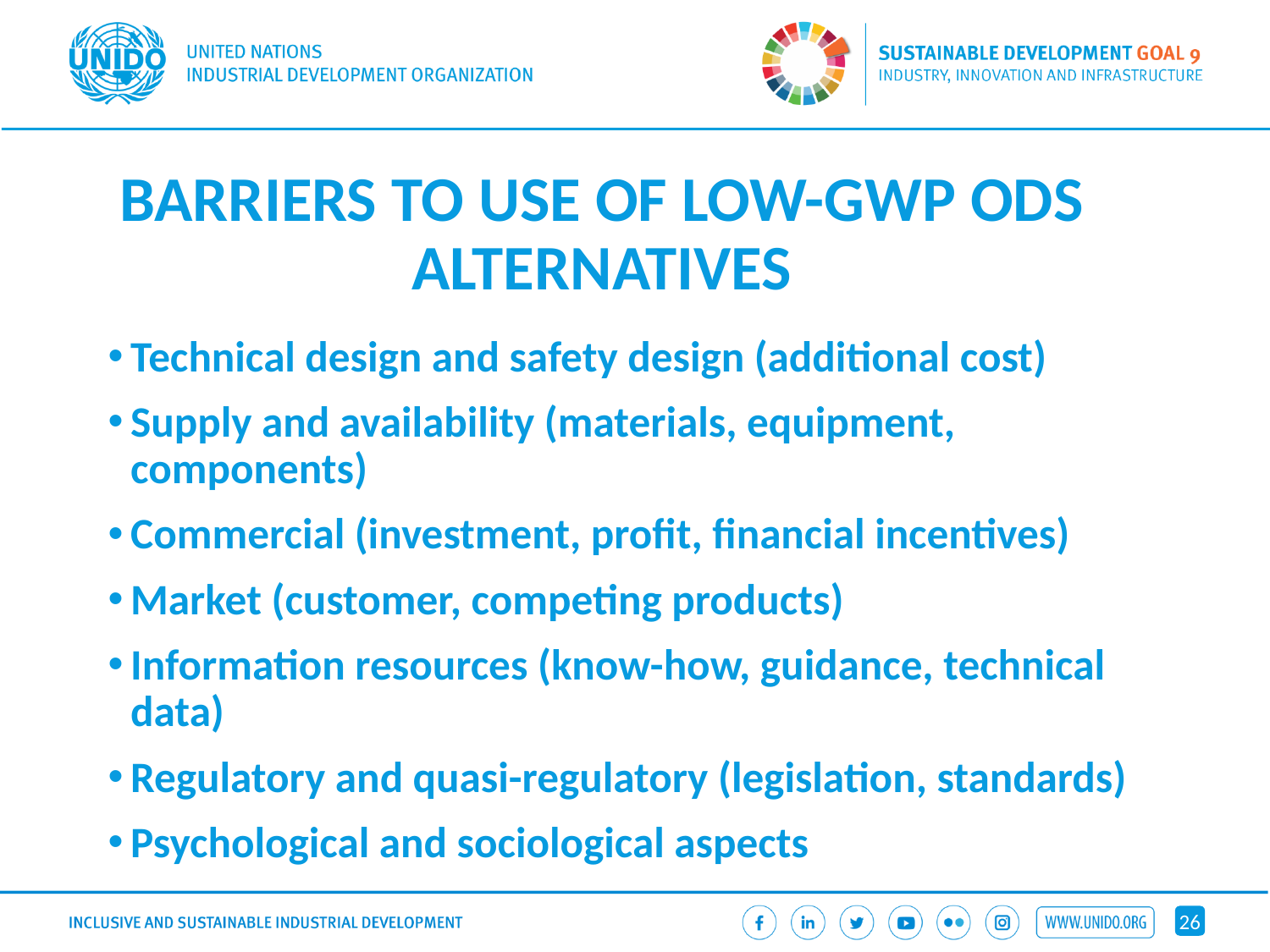

# BARRIERS TO USE OF LOW-GWP ODS ALTERNATIVES
Technical design and safety design (additional cost)
Supply and availability (materials, equipment, components)
Commercial (investment, profit, financial incentives)
Market (customer, competing products)
Information resources (know-how, guidance, technical data)
Regulatory and quasi-regulatory (legislation, standards)
Psychological and sociological aspects